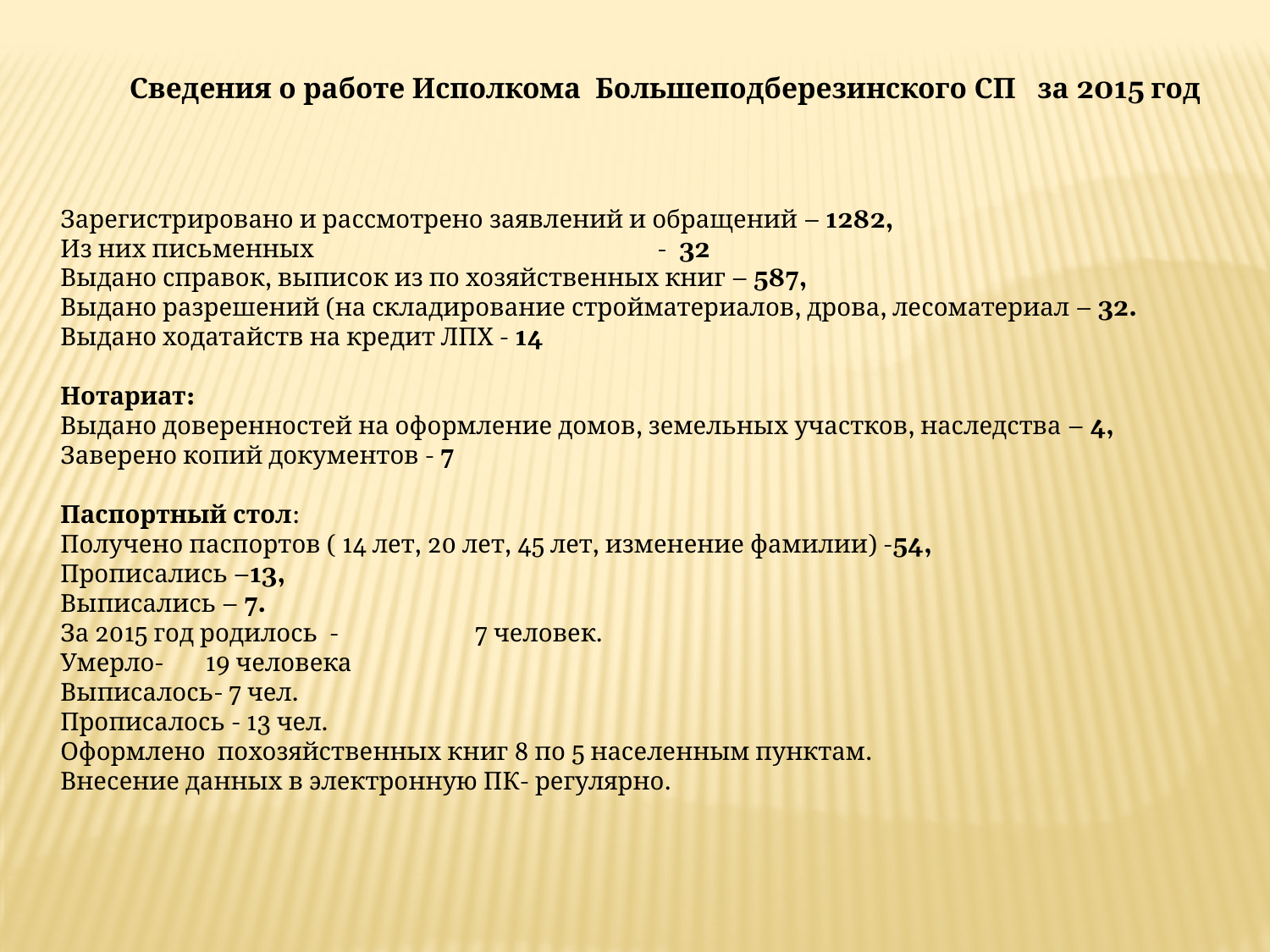

Сведения о работе Исполкома  Большеподберезинского СП   за 2015 год

Зарегистрировано и рассмотрено заявлений и обращений – 1282,
Из них письменных                                                          -  32
Выдано справок, выписок из по хозяйственных книг – 587,
Выдано разрешений (на складирование стройматериалов, дрова, лесоматериал – 32.
Выдано ходатайств на кредит ЛПХ - 14

Нотариат:
Выдано доверенностей на оформление домов, земельных участков, наследства – 4,
Заверено копий документов - 7

Паспортный стол:
Получено паспортов ( 14 лет, 20 лет, 45 лет, изменение фамилии) -54,
Прописались –13,
Выписались – 7.
За 2015 год родилось  -                       7 человек.
Умерло-       19 человека
Выписалось- 7 чел.
Прописалось - 13 чел.
Оформлено  похозяйственных книг 8 по 5 населенным пунктам.
Внесение данных в электронную ПК- регулярно.